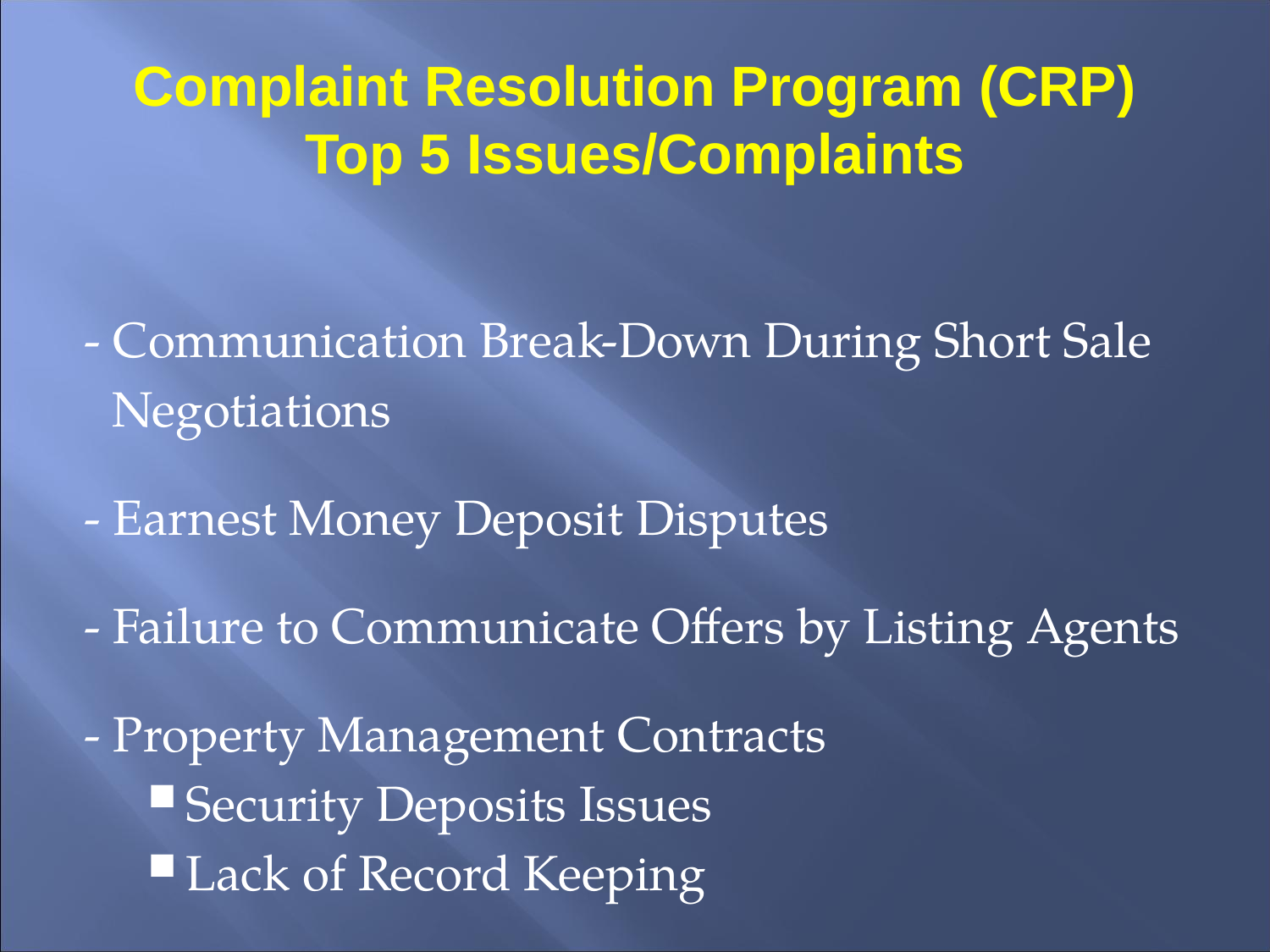

# Complaint Resolution Program (CRP) Top 5 Issues/Complaints

- Communication Break-Down During Short Sale
    Negotiations

- Earnest Money Deposit Disputes

- Failure to Communicate Offers by Listing Agents

- Property Management Contracts
Security Deposits Issues
Lack of Record Keeping